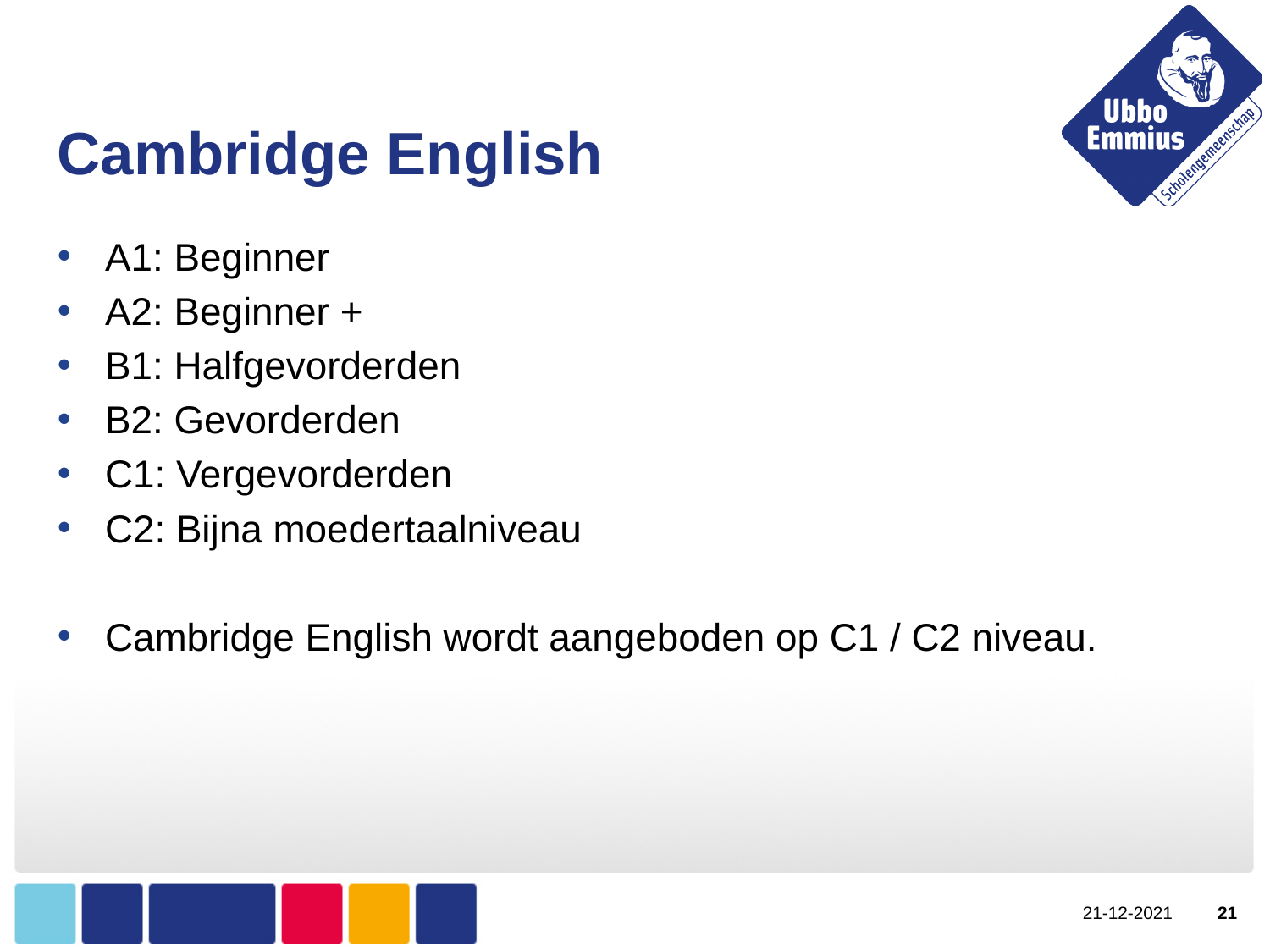

# Cambridge English
A1: Beginner
A2: Beginner +
B1: Halfgevorderden
B2: Gevorderden
C1: Vergevorderden
C2: Bijna moedertaalniveau

Cambridge English wordt aangeboden op C1 / C2 niveau.
21-12-2021
21